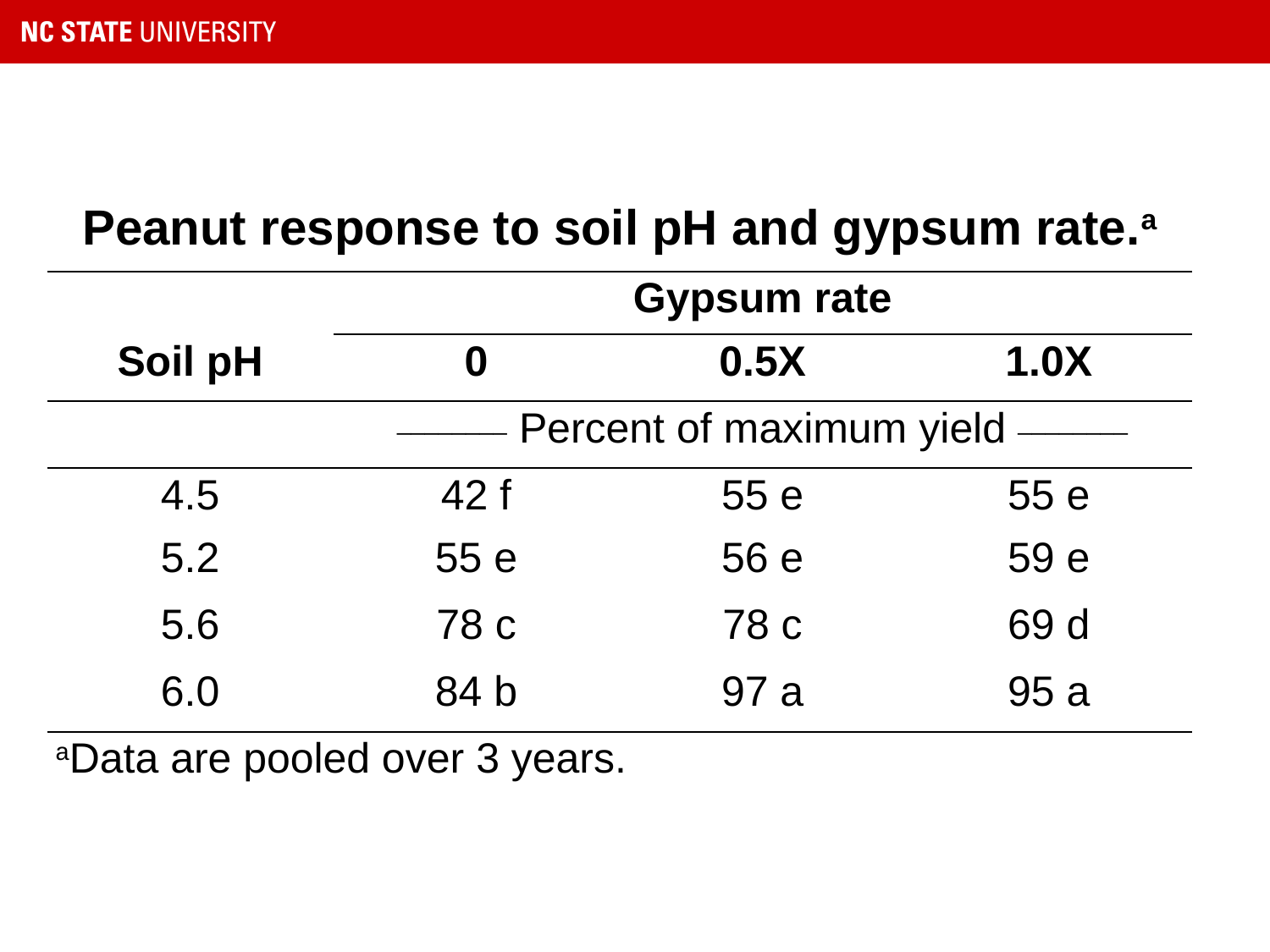

| Peanut response to soil pH and gypsum rate.a |  |  |  |
| --- | --- | --- | --- |
|  | Gypsum rate |  |  |
| Soil pH | 0 | 0.5X | 1.0X |
|  | \_\_\_\_\_\_\_\_ Percent of maximum yield \_\_\_\_\_\_\_\_ |  |  |
| 4.5 | 42 f | 55 e | 55 e |
| 5.2 | 55 e | 56 e | 59 e |
| 5.6 | 78 c | 78 c | 69 d |
| 6.0 | 84 b | 97 a | 95 a |
| aData are pooled over 3 years. |  |  |  |